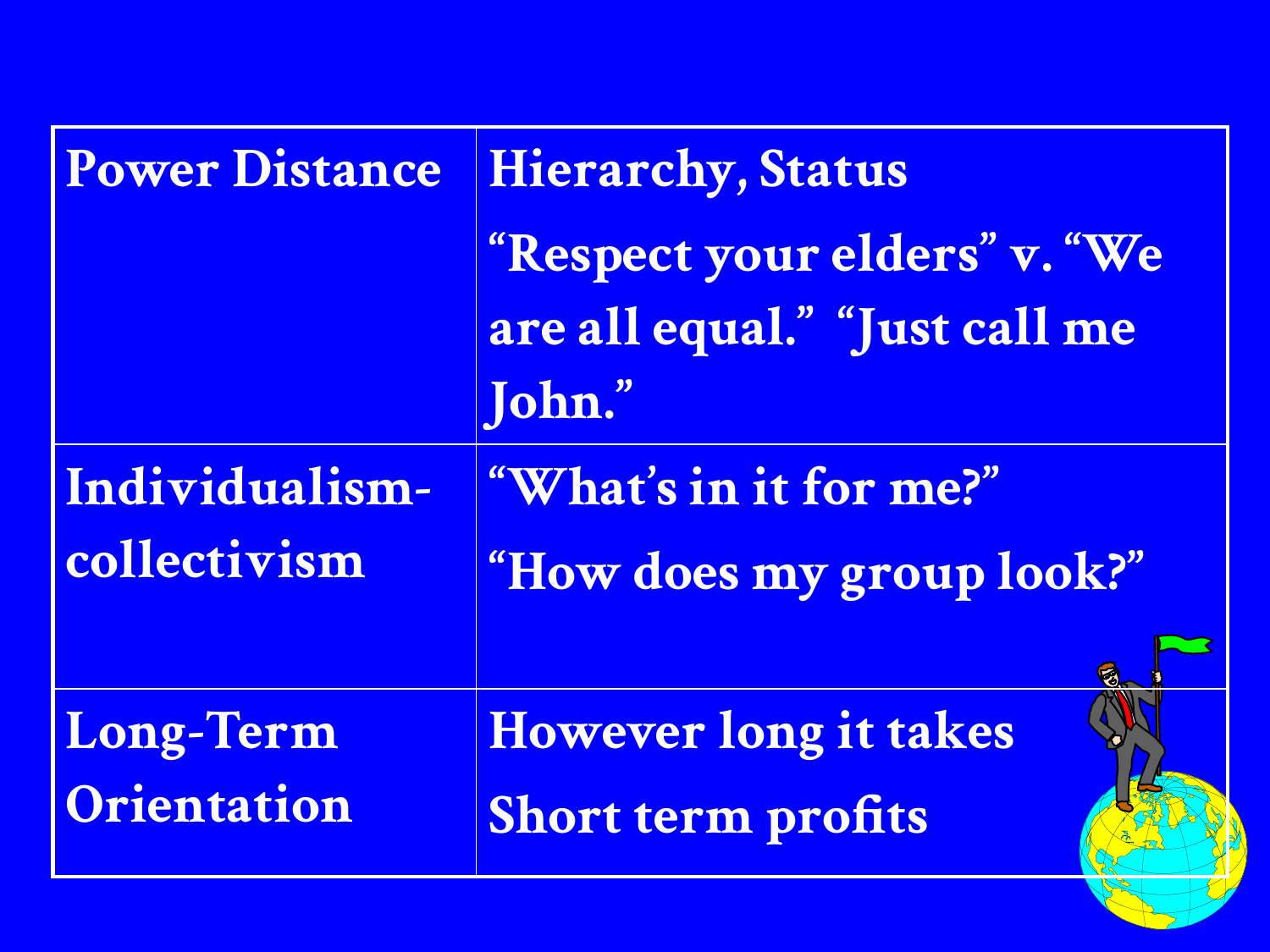

| Power Distance | Hierarchy, Status “Respect your elders” v. “We are all equal.” “Just call me John.” |
| --- | --- |
| Individualism-collectivism | “What’s in it for me?” “How does my group look?” |
| Long-Term Orientation | However long it takes Short term profits |